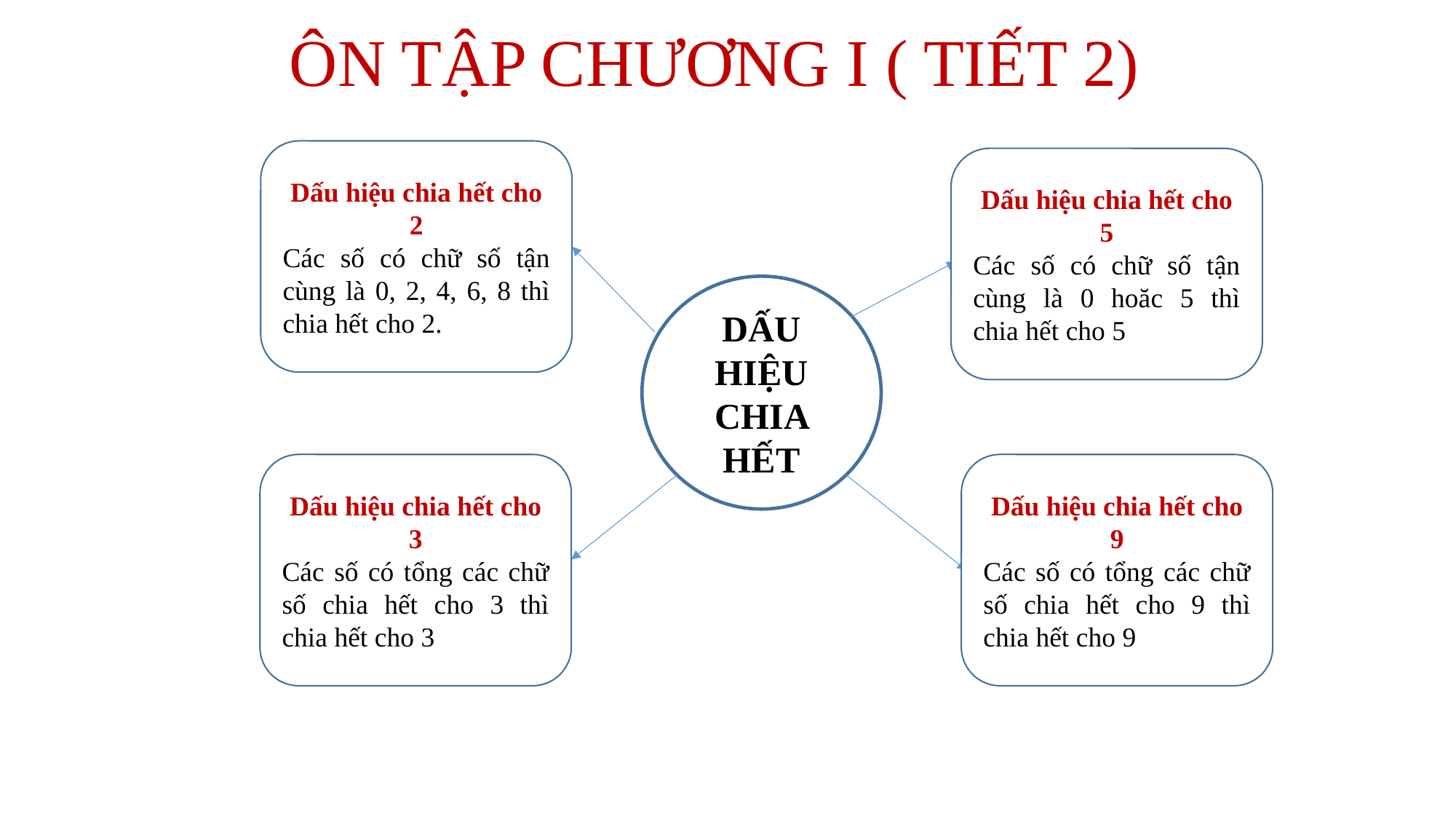

# ÔN TẬP CHƯƠNG I ( TIẾT 2)
Dấu hiệu chia hết cho 2
Các số có chữ số tận cùng là 0, 2, 4, 6, 8 thì chia hết cho 2.
Dấu hiệu chia hết cho 5
Các số có chữ số tận cùng là 0 hoăc 5 thì chia hết cho 5
DẤU HIỆU CHIA HẾT
Dấu hiệu chia hết cho 3
Các số có tổng các chữ số chia hết cho 3 thì chia hết cho 3
Dấu hiệu chia hết cho 9
Các số có tổng các chữ số chia hết cho 9 thì chia hết cho 9